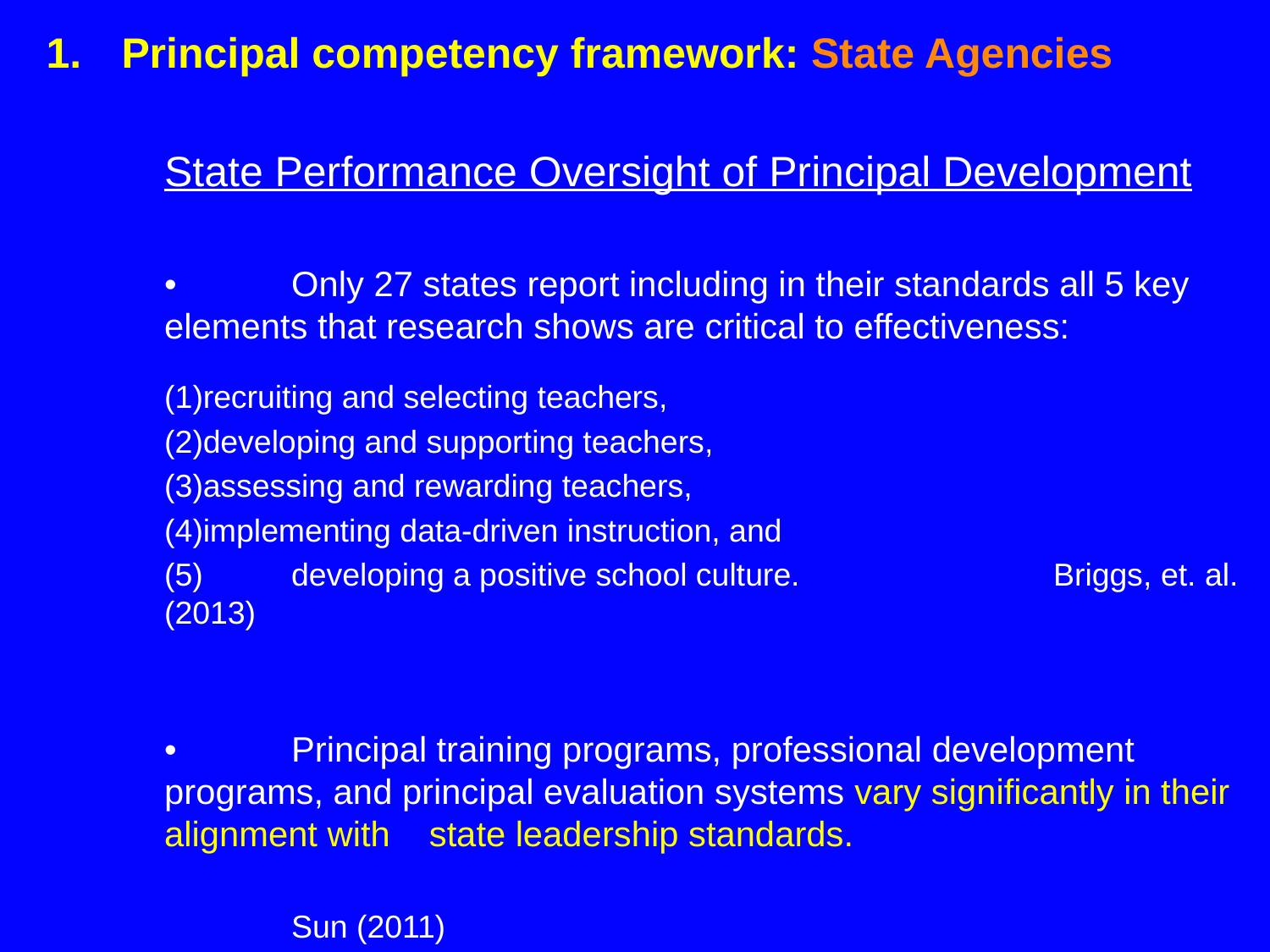

Principal competency framework: State Agencies

State Performance Oversight of Principal Development

•	Only 27 states report including in their standards all 5 key elements that research shows are critical to effectiveness:

recruiting and selecting teachers,
developing and supporting teachers,
assessing and rewarding teachers,
implementing data-driven instruction, and
(5) 	developing a positive school culture. 		Briggs, et. al. (2013)

•	Principal training programs, professional development programs, and principal evaluation systems vary significantly in their alignment with    state leadership standards.
									Sun (2011)